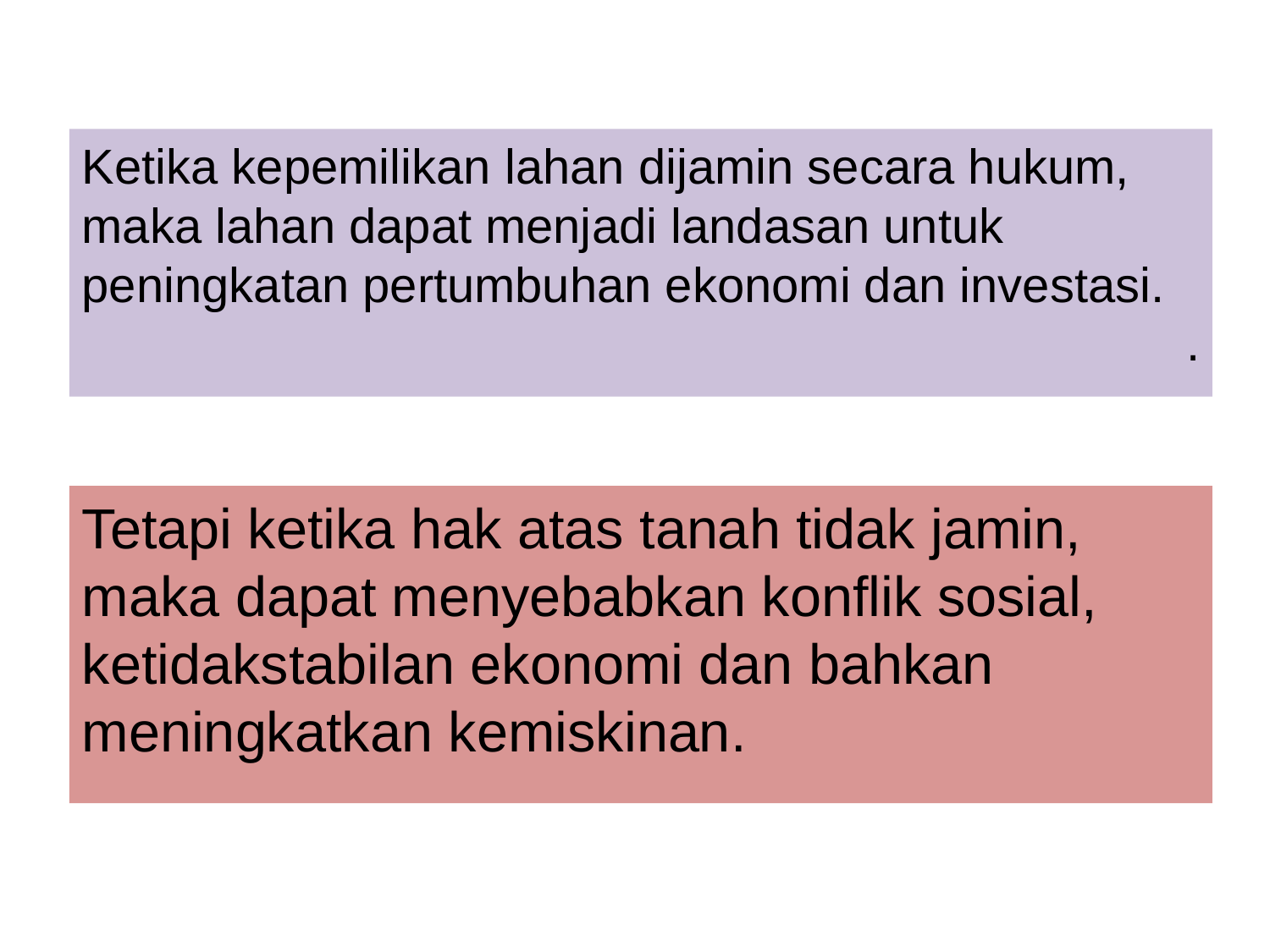

Ketika kepemilikan lahan dijamin secara hukum, maka lahan dapat menjadi landasan untuk peningkatan pertumbuhan ekonomi dan investasi.
.
Tetapi ketika hak atas tanah tidak jamin, maka dapat menyebabkan konflik sosial, ketidakstabilan ekonomi dan bahkan meningkatkan kemiskinan.